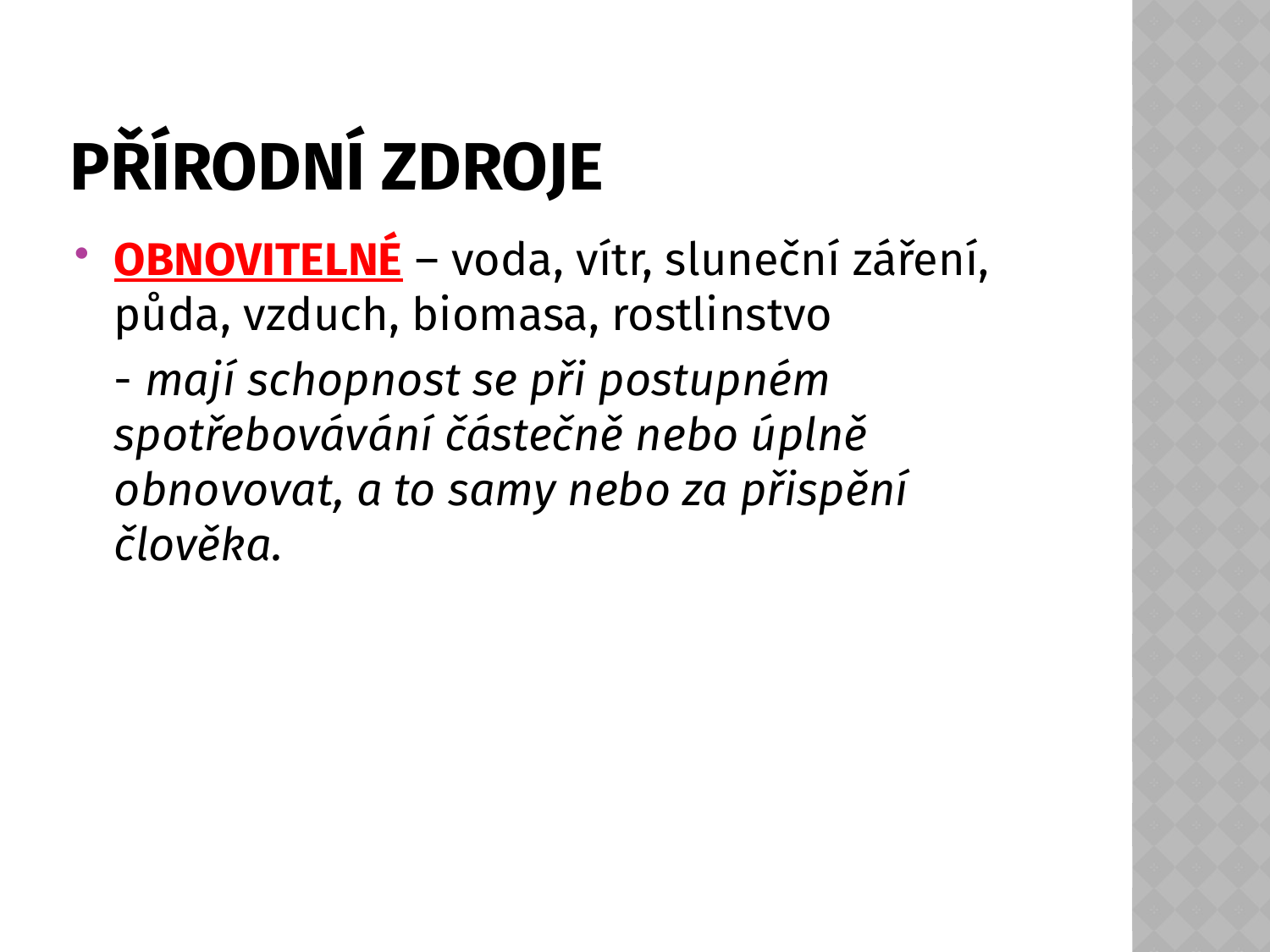

# Přírodní zdroje
OBNOVITELNÉ – voda, vítr, sluneční záření, půda, vzduch, biomasa, rostlinstvo
	- mají schopnost se při postupném spotřebovávání částečně nebo úplně obnovovat, a to samy nebo za přispění člověka.